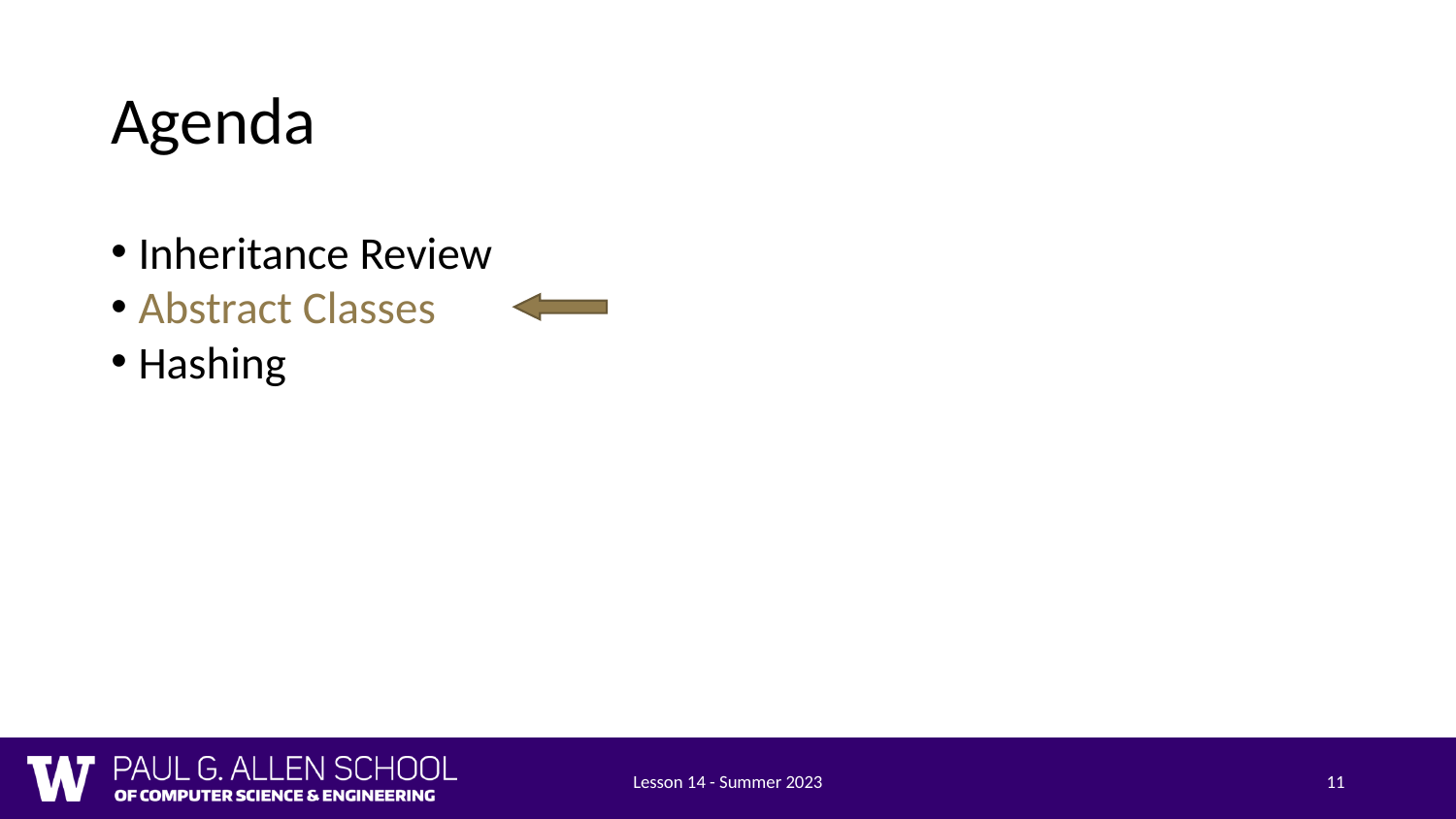

# Agenda
Inheritance Review
Abstract Classes
Hashing

Lesson 14 - Summer 2023
11